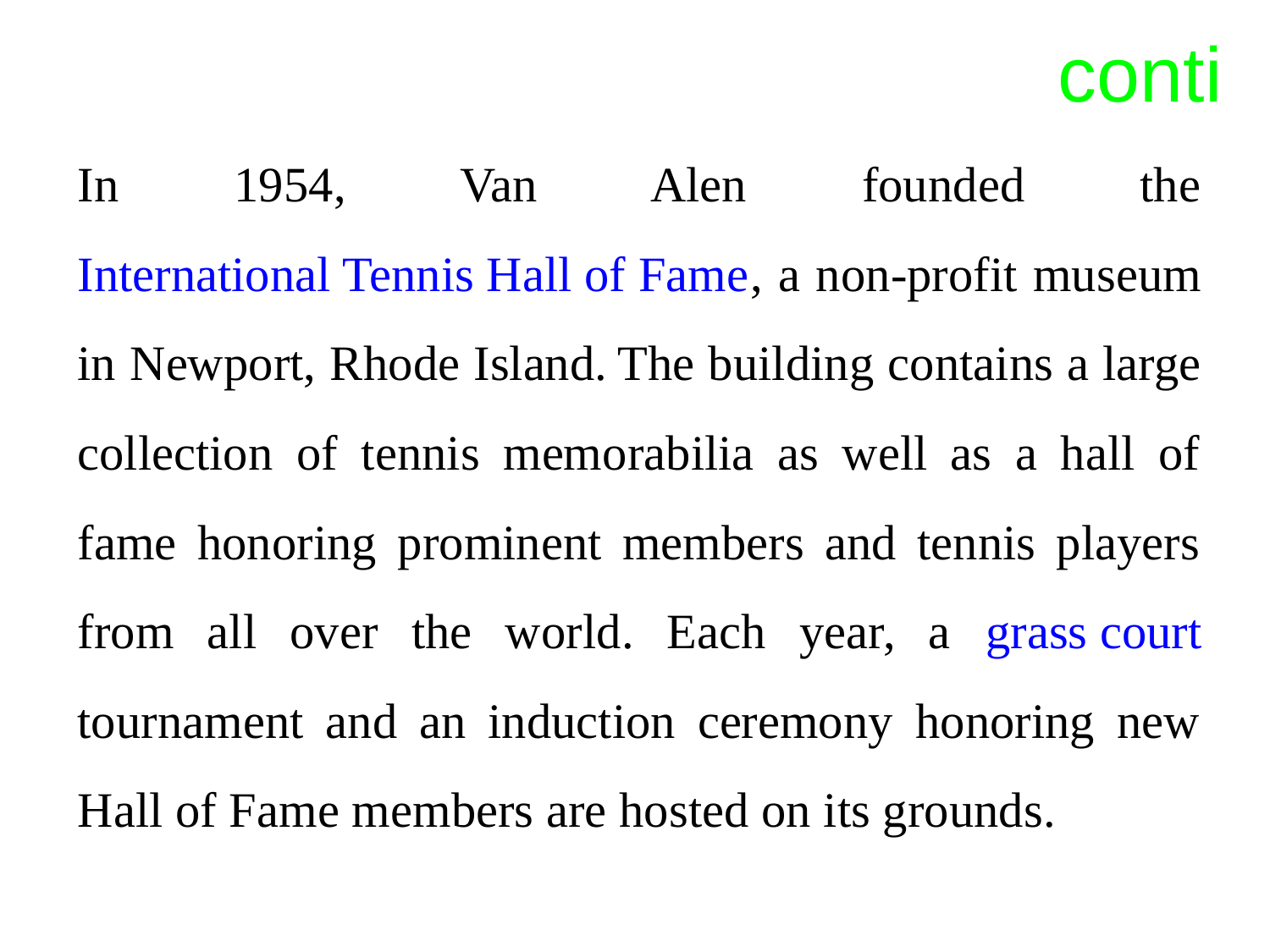

# conti
In 1954, Van Alen founded the International Tennis Hall of Fame, a non-profit museum in Newport, Rhode Island. The building contains a large collection of tennis memorabilia as well as a hall of fame honoring prominent members and tennis players from all over the world. Each year, a grass court tournament and an induction ceremony honoring new Hall of Fame members are hosted on its grounds.